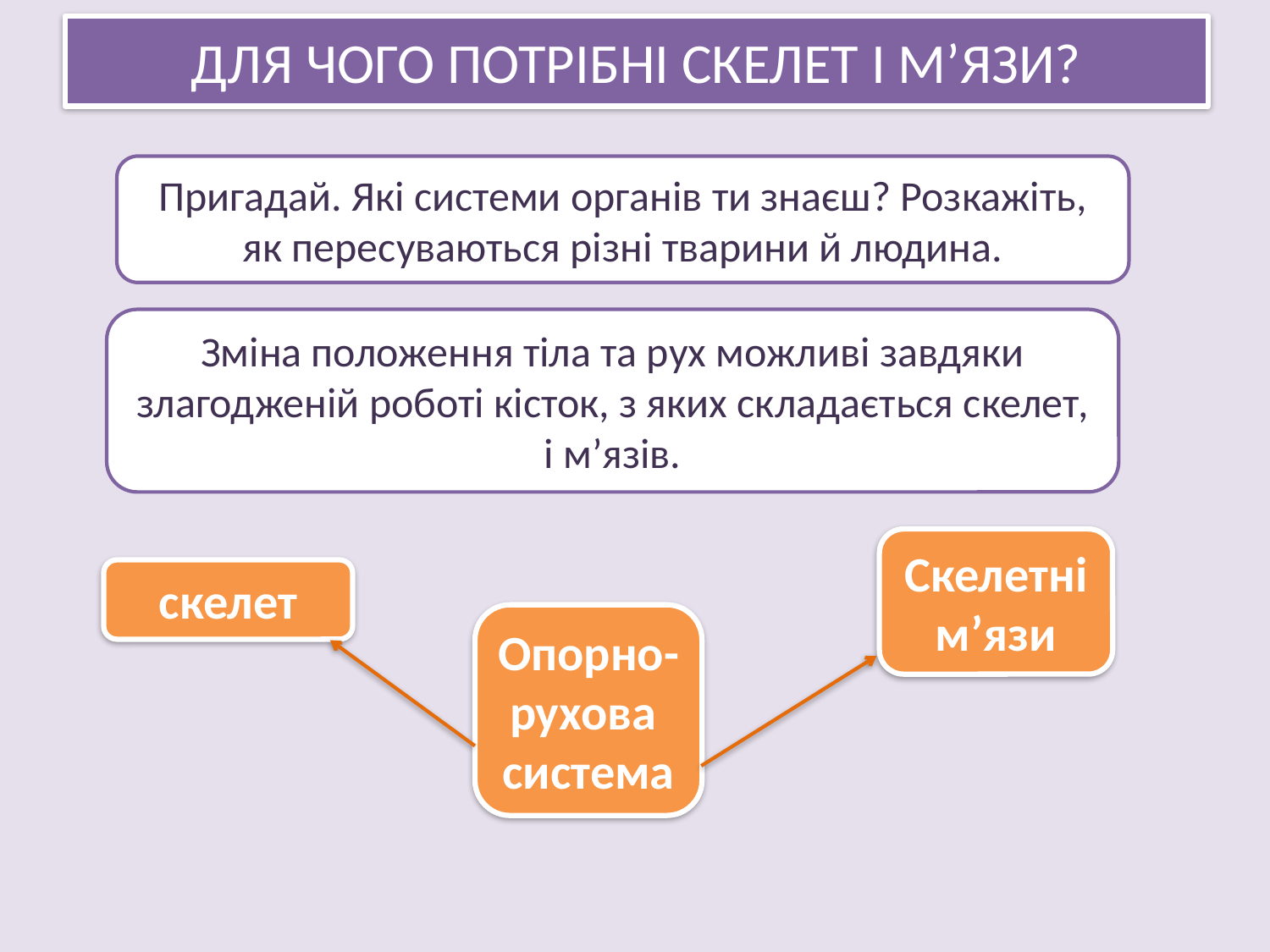

# ДЛЯ ЧОГО ПОТРІБНІ СКЕЛЕТ І М’ЯЗИ?
Пригадай. Які системи органів ти знаєш? Розкажіть, як пересуваються різні тварини й людина.
Зміна положення тіла та рух можливі завдяки злагодженій роботі кісток, з яких складається скелет, і м’язів.
Скелетні м’язи
скелет
Опорно-рухова  система